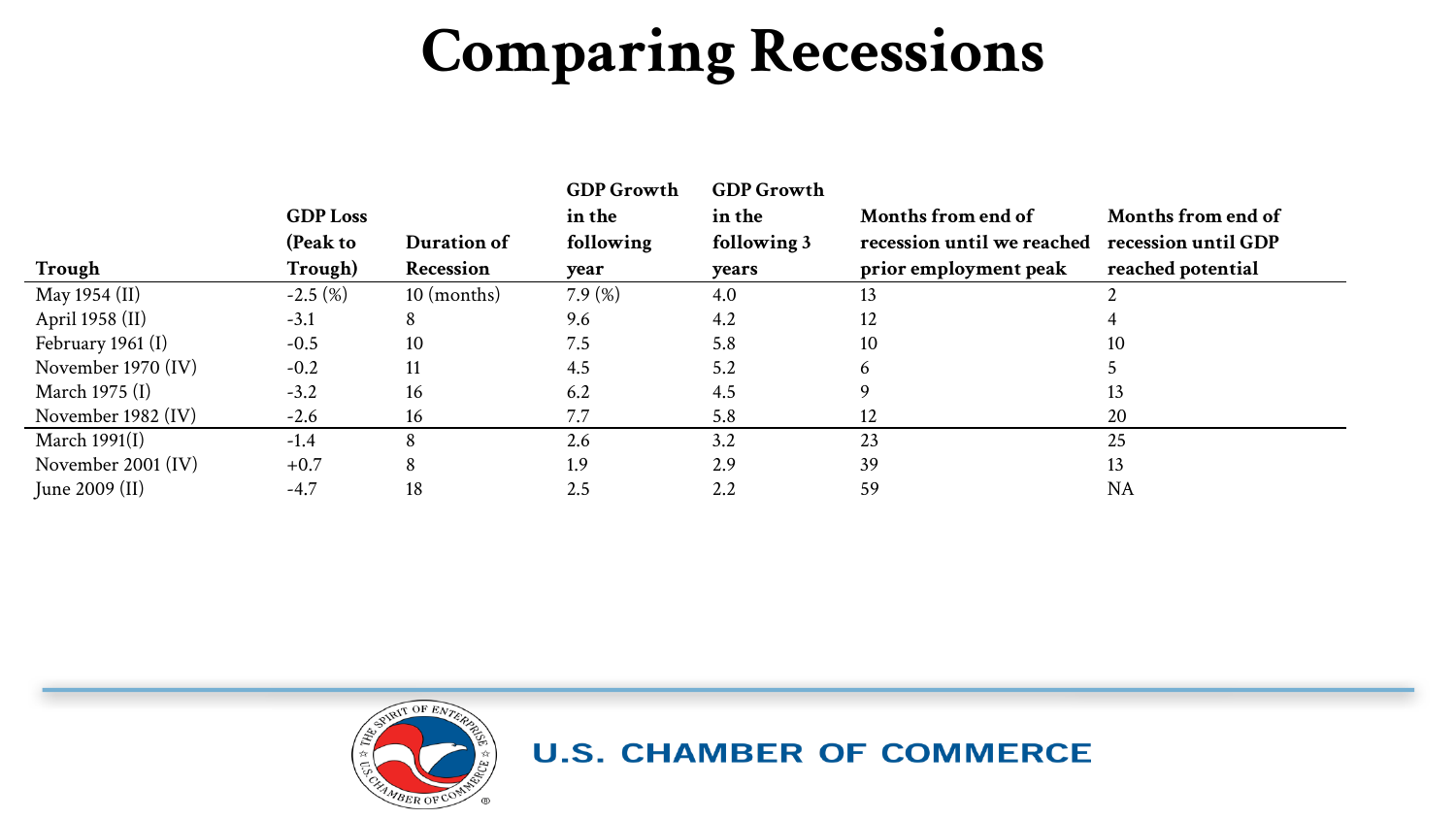

Comparing Recessions
| Trough | GDP Loss (Peak to Trough) | Duration of Recession | GDP Growth in the following year | GDP Growth in the following 3 years | Months from end of recession until we reached prior employment peak | Months from end of recession until GDP reached potential |
| --- | --- | --- | --- | --- | --- | --- |
| May 1954 (II) | -2.5 (%) | 10 (months) | 7.9 (%) | 4.0 | 13 | 2 |
| April 1958 (II) | -3.1 | 8 | 9.6 | 4.2 | 12 | 4 |
| February 1961 (I) | -0.5 | 10 | 7.5 | 5.8 | 10 | 10 |
| November 1970 (IV) | -0.2 | 11 | 4.5 | 5.2 | 6 | 5 |
| March 1975 (I) | -3.2 | 16 | 6.2 | 4.5 | 9 | 13 |
| November 1982 (IV) | -2.6 | 16 | 7.7 | 5.8 | 12 | 20 |
| March 1991(I) | -1.4 | 8 | 2.6 | 3.2 | 23 | 25 |
| November 2001 (IV) | +0.7 | 8 | 1.9 | 2.9 | 39 | 13 |
| June 2009 (II) | -4.7 | 18 | 2.5 | 2.2 | 59 | NA |